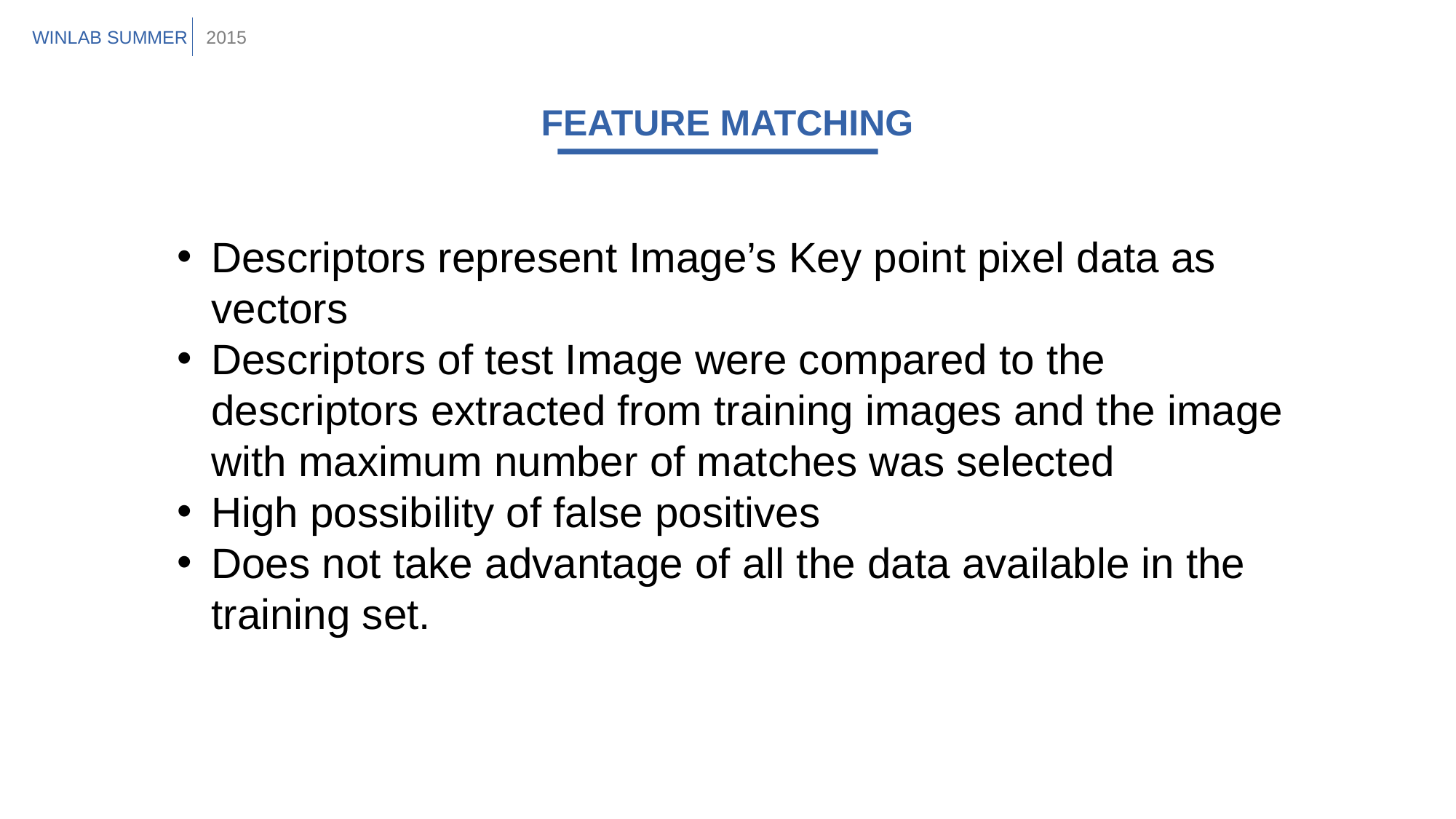

WINLAB SUMMER
2015
FEATURE MATCHING

Descriptors represent Image’s Key point pixel data as vectors
Descriptors of test Image were compared to the descriptors extracted from training images and the image with maximum number of matches was selected
High possibility of false positives
Does not take advantage of all the data available in the training set.